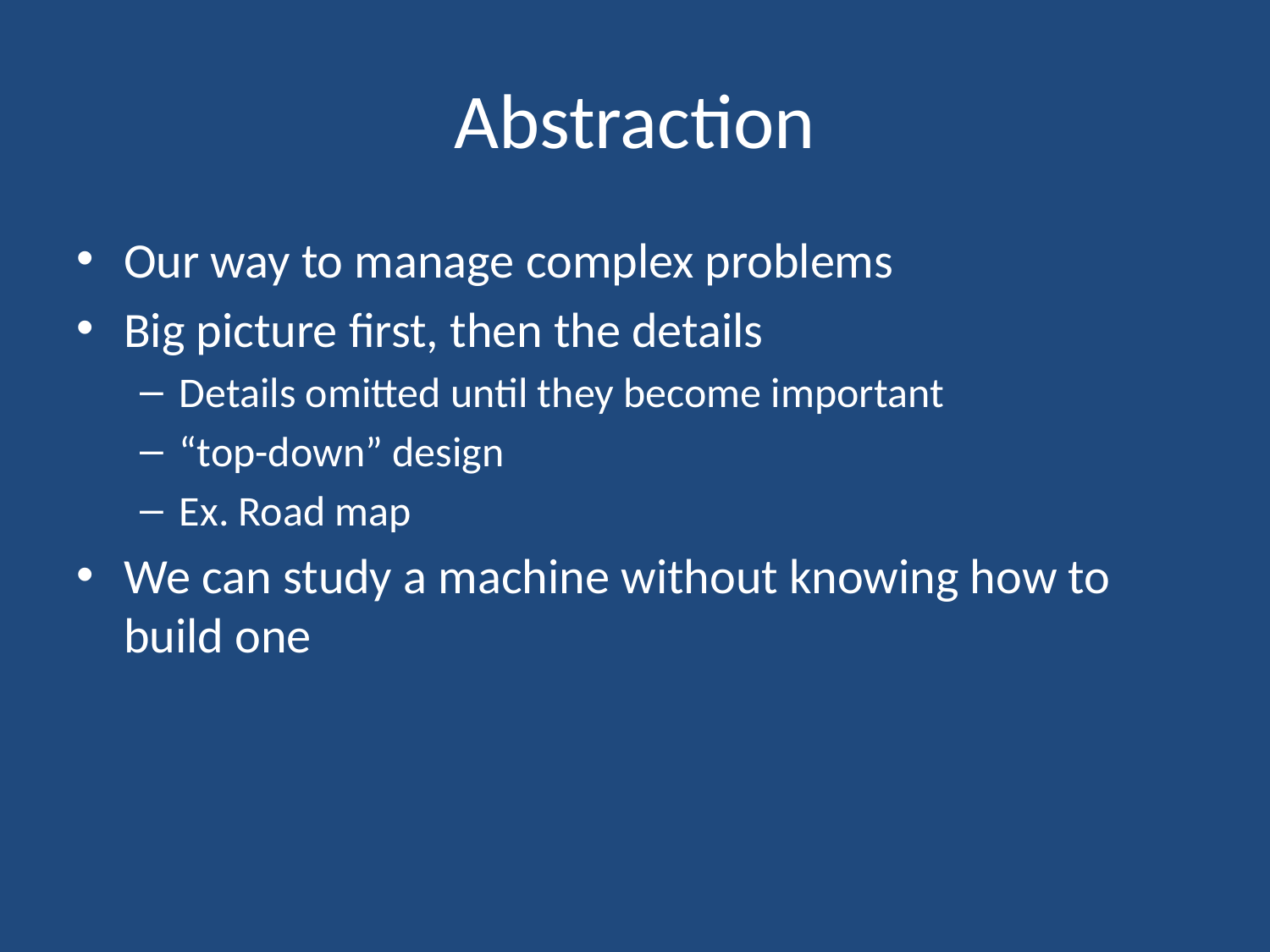

# Abstraction
Our way to manage complex problems
Big picture first, then the details
Details omitted until they become important
“top-down” design
Ex. Road map
We can study a machine without knowing how to build one